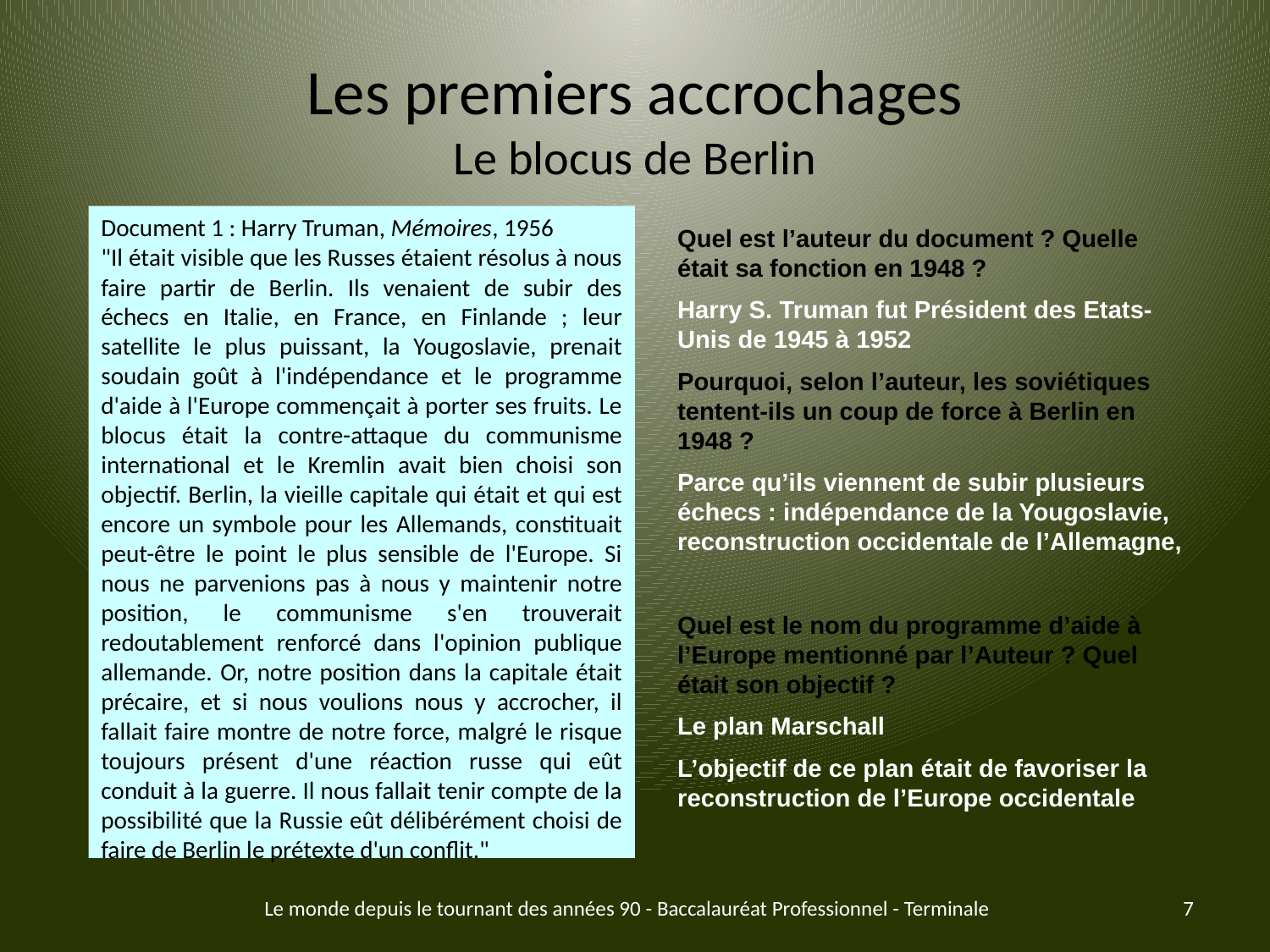

Les premiers accrochages
Le blocus de Berlin
Document 1 : Harry Truman, Mémoires, 1956
"Il était visible que les Russes étaient résolus à nous faire partir de Berlin. Ils venaient de subir des échecs en Italie, en France, en Finlande ; leur satellite le plus puissant, la Yougoslavie, prenait soudain goût à l'indépendance et le programme d'aide à l'Europe commençait à porter ses fruits. Le blocus était la contre-attaque du communisme international et le Kremlin avait bien choisi son objectif. Berlin, la vieille capitale qui était et qui est encore un symbole pour les Allemands, constituait peut-être le point le plus sensible de l'Europe. Si nous ne parvenions pas à nous y maintenir notre position, le communisme s'en trouverait redoutablement renforcé dans l'opinion publique allemande. Or, notre position dans la capitale était précaire, et si nous voulions nous y accrocher, il fallait faire montre de notre force, malgré le risque toujours présent d'une réaction russe qui eût conduit à la guerre. Il nous fallait tenir compte de la possibilité que la Russie eût délibérément choisi de faire de Berlin le prétexte d'un conflit."
Quel est l’auteur du document ? Quelle était sa fonction en 1948 ?
Harry S. Truman fut Président des Etats-Unis de 1945 à 1952
Pourquoi, selon l’auteur, les soviétiques tentent-ils un coup de force à Berlin en 1948 ?
Parce qu’ils viennent de subir plusieurs échecs : indépendance de la Yougoslavie, reconstruction occidentale de l’Allemagne,

Quel est le nom du programme d’aide à l’Europe mentionné par l’Auteur ? Quel était son objectif ?
Le plan Marschall
L’objectif de ce plan était de favoriser la reconstruction de l’Europe occidentale

Le monde depuis le tournant des années 90 - Baccalauréat Professionnel - Terminale
7